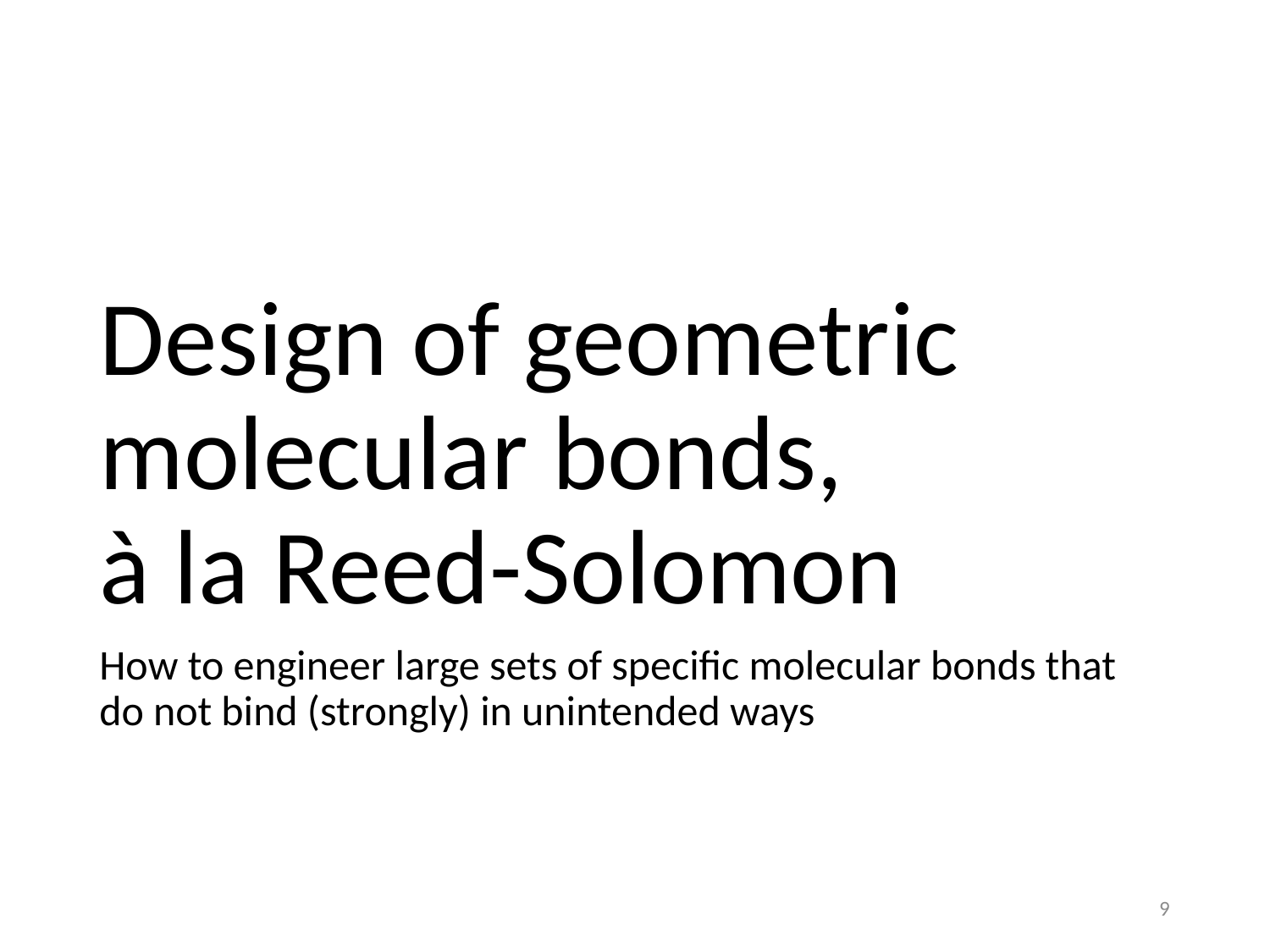

# Design of geometric molecular bonds, à la Reed-Solomon
How to engineer large sets of specific molecular bonds that do not bind (strongly) in unintended ways
9